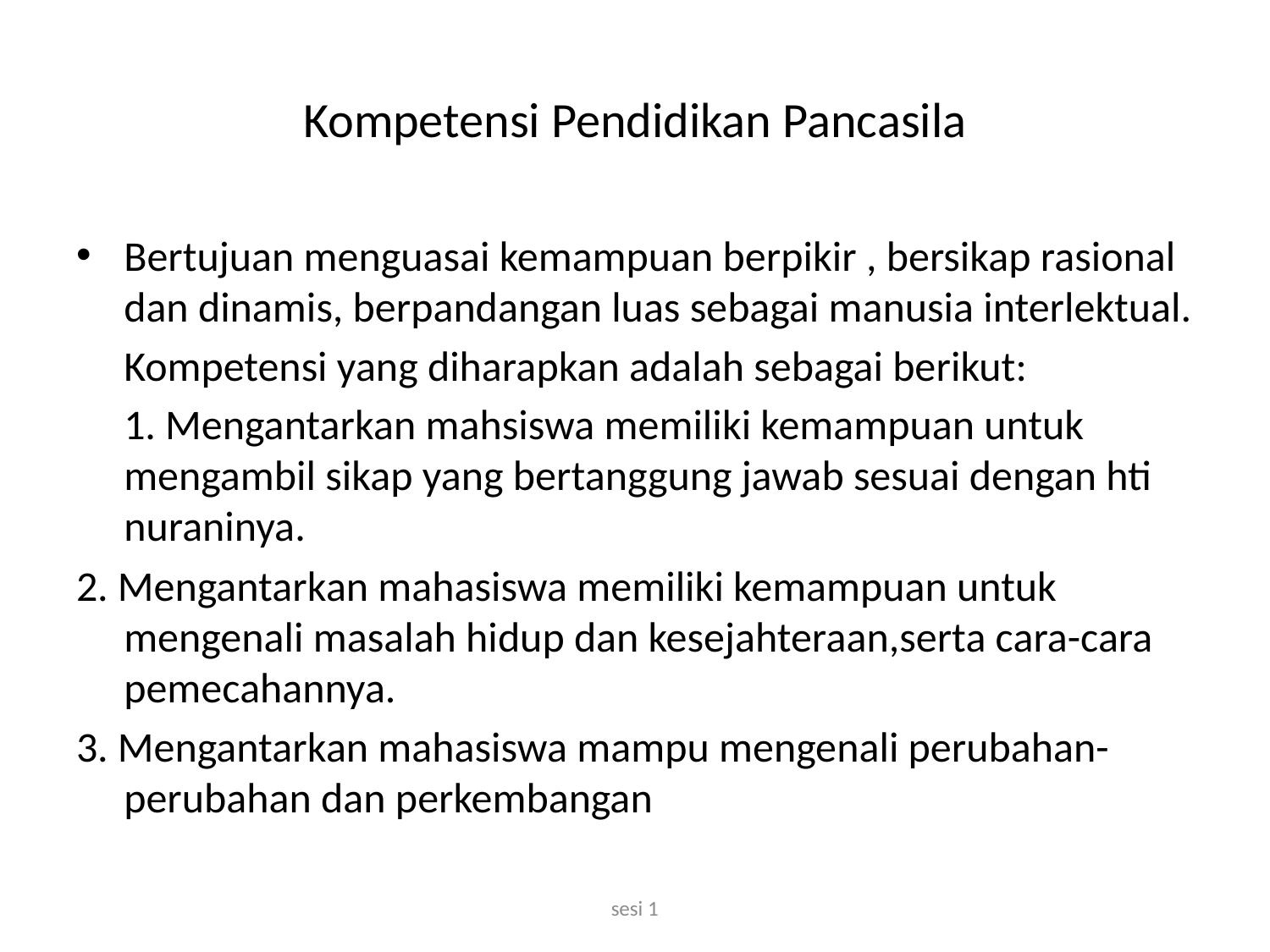

# Kompetensi Pendidikan Pancasila
Bertujuan menguasai kemampuan berpikir , bersikap rasional dan dinamis, berpandangan luas sebagai manusia interlektual.
	Kompetensi yang diharapkan adalah sebagai berikut:
	1. Mengantarkan mahsiswa memiliki kemampuan untuk mengambil sikap yang bertanggung jawab sesuai dengan hti nuraninya.
2. Mengantarkan mahasiswa memiliki kemampuan untuk mengenali masalah hidup dan kesejahteraan,serta cara-cara pemecahannya.
3. Mengantarkan mahasiswa mampu mengenali perubahan-perubahan dan perkembangan
sesi 1